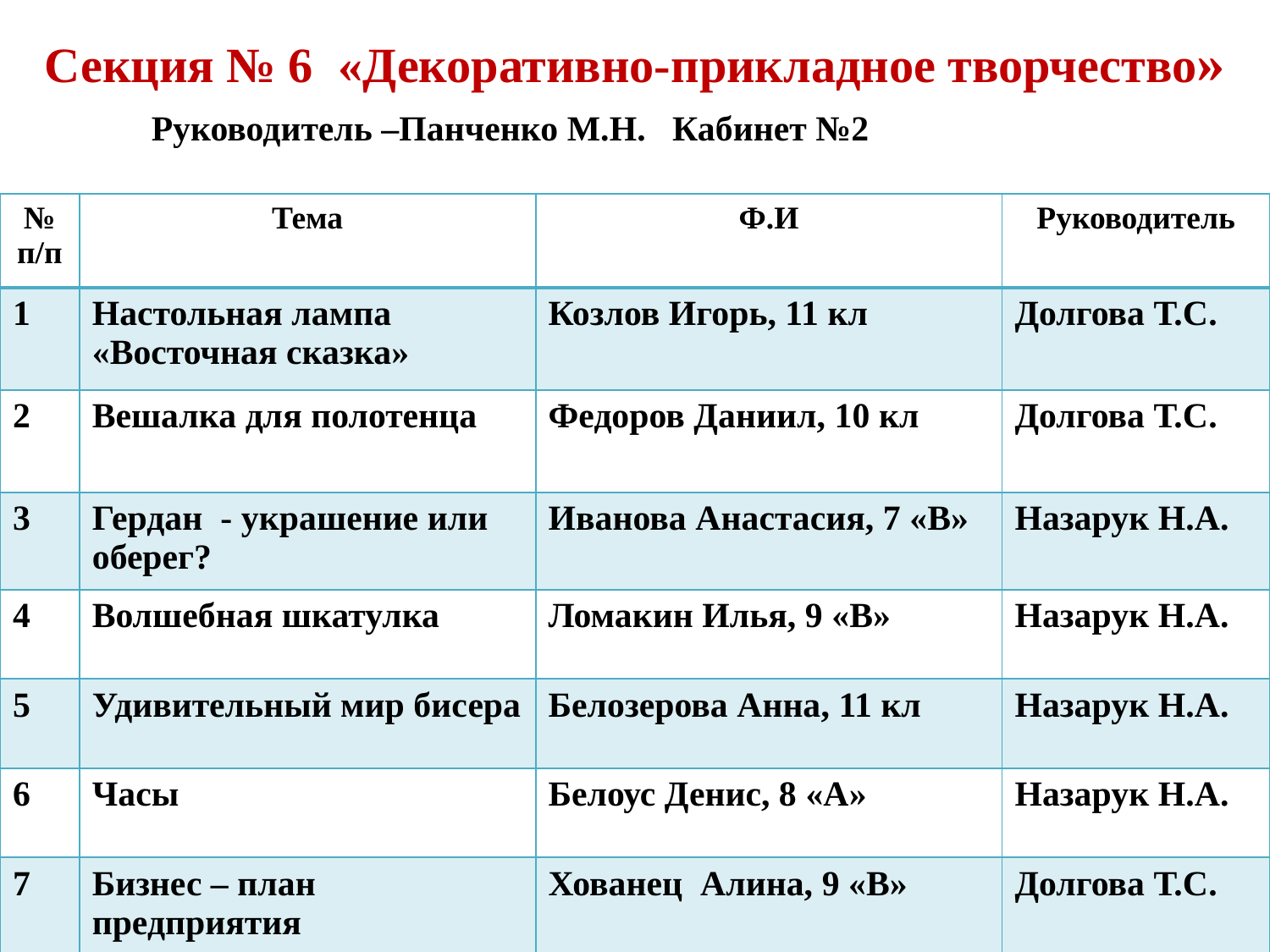

Секция № 6  «Декоративно-прикладное творчество»
Руководитель –Панченко М.Н.   Кабинет №2
| № п/п | Тема | Ф.И | Руководитель |
| --- | --- | --- | --- |
| 1 | Настольная лампа «Восточная сказка» | Козлов Игорь, 11 кл | Долгова Т.С. |
| 2 | Вешалка для полотенца | Федоров Даниил, 10 кл | Долгова Т.С. |
| 3 | Гердан - украшение или оберег? | Иванова Анастасия, 7 «В» | Назарук Н.А. |
| 4 | Волшебная шкатулка | Ломакин Илья, 9 «В» | Назарук Н.А. |
| 5 | Удивительный мир бисера | Белозерова Анна, 11 кл | Назарук Н.А. |
| 6 | Часы | Белоус Денис, 8 «А» | Назарук Н.А. |
| 7 | Бизнес – план предприятия | Хованец Алина, 9 «В» | Долгова Т.С. |